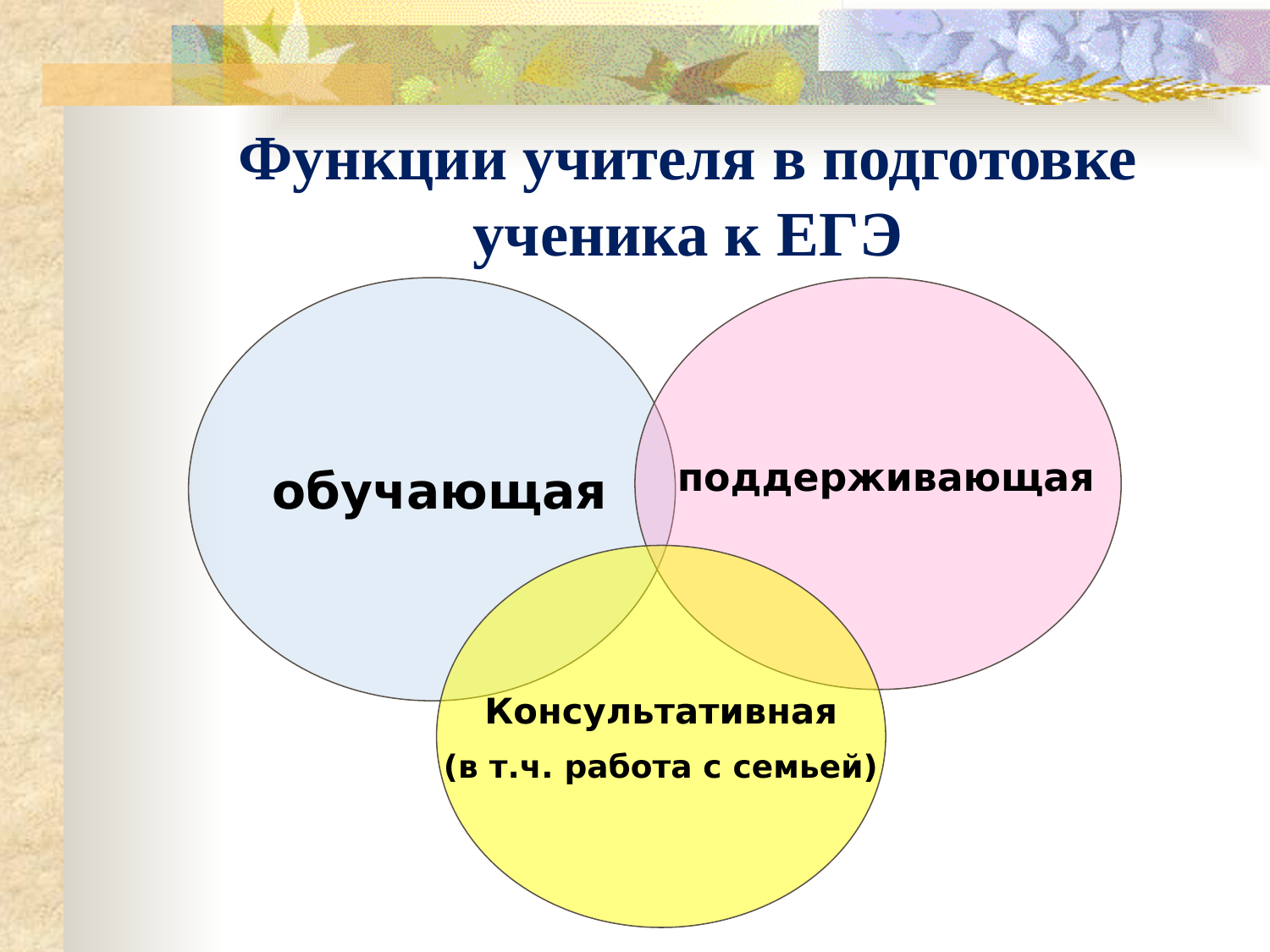

# Функции учителя в подготовке ученика к ЕГЭ
обучающая

поддерживающая
Консультативная
(в т.ч. работа с семьей)